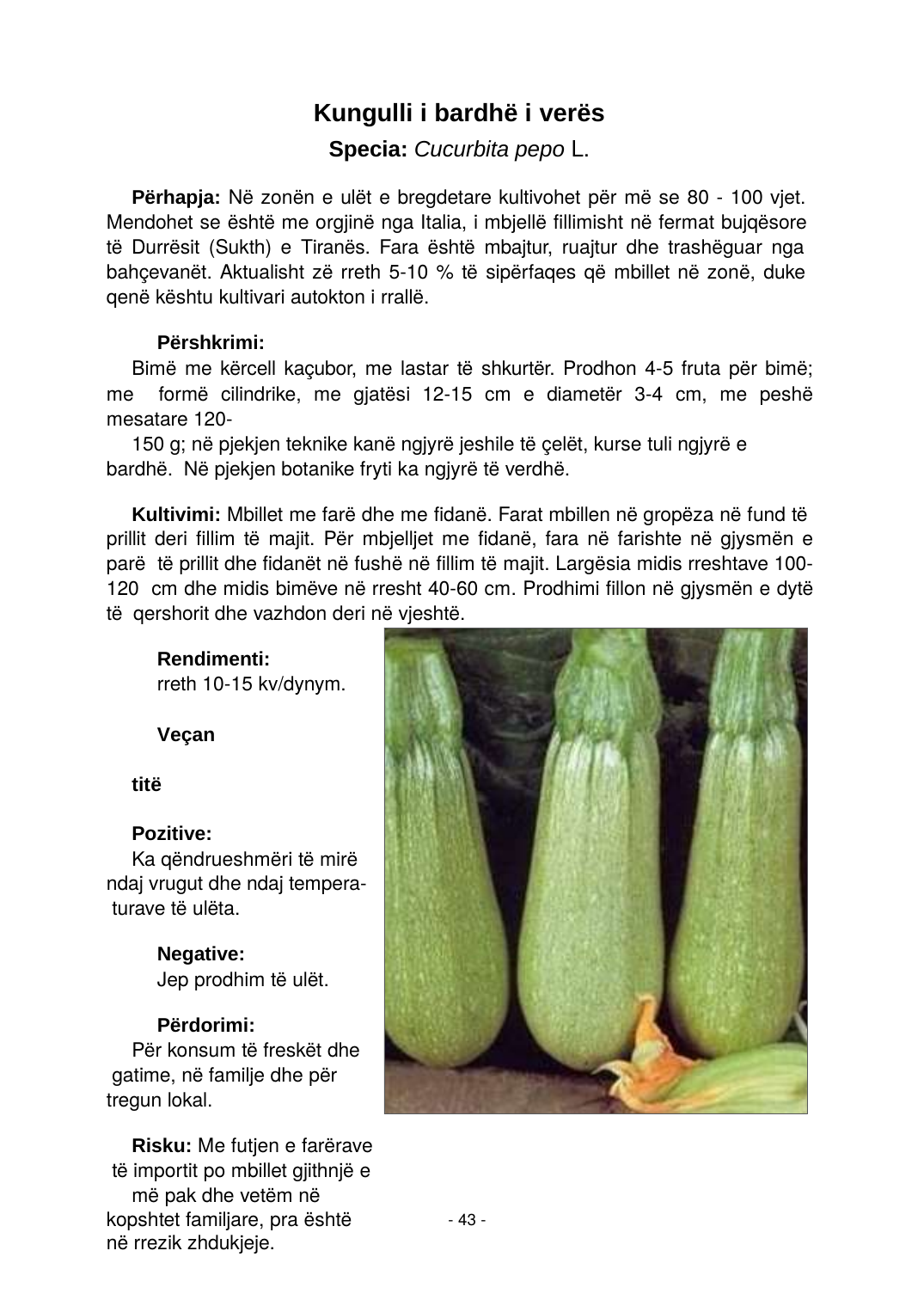

Kungulli i bardhë i verës
Specia: Cucurbita pepo L.

Përhapja: Në zonën e ulët e bregdetare kultivohet për më se 80 - 100 vjet.  Mendohet se është me orgjinë nga Italia, i mbjellë ﬁllimisht në fermat bujqësore  të Durrësit (Sukth) e Tiranës. Fara është mbajtur, ruajtur dhe trashëguar nga  bahçevanët. Aktualisht zë rreth 5-10 % të sipërfaqes që mbillet në zonë, duke  qenë kështu kultivari autokton i rrallë.

Përshkrimi:
Bimë me kërcell kaçubor, me lastar të shkurtër. Prodhon 4-5 fruta për bimë; me  formë cilindrike, me gjatësi 12-15 cm e diametër 3-4 cm, me peshë mesatare 120-
150 g; në pjekjen teknike kanë ngjyrë jeshile të çelët, kurse tuli ngjyrë e bardhë.  Në pjekjen botanike fryti ka ngjyrë të verdhë.

Kultivimi: Mbillet me farë dhe me ﬁdanë. Farat mbillen në gropëza në fund të  prillit deri ﬁllim të majit. Për mbjelljet me ﬁdanë, fara në farishte në gjysmën e parë  të prillit dhe ﬁdanët në fushë në ﬁllim të majit. Largësia midis rreshtave 100-120  cm dhe midis bimëve në rresht 40-60 cm. Prodhimi ﬁllon në gjysmën e dytë të  qershorit dhe vazhdon deri në vjeshtë.

Rendimenti:
rreth 10-15 kv/dynym.
Veçantitë  Pozitive:
Ka qëndrueshmëri të mirë  ndaj vrugut dhe ndaj tempera-  turave të ulëta.

Negative:
Jep prodhim të ulët.

Përdorimi:
Për konsum të freskët dhe  gatime, në familje dhe për  tregun lokal.

Risku: Me futjen e farërave  të importit po mbillet gjithnjë e
më pak dhe vetëm në kopshtet familjare, pra është në rrezik zhdukjeje.

- 43 -